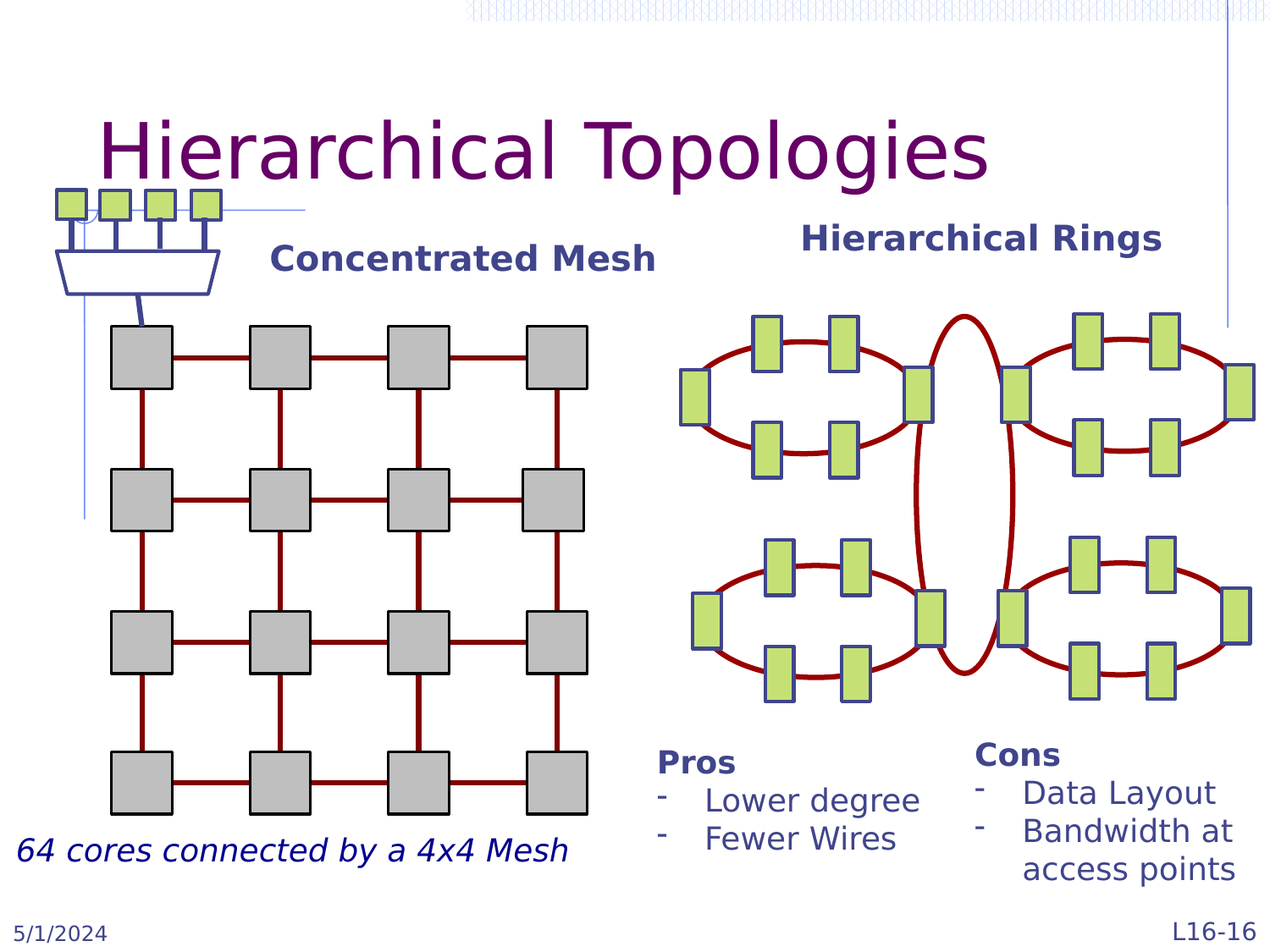

# Hierarchical Topologies

Hierarchical Rings
Concentrated Mesh

Cons
Data Layout
Bandwidth at access points
Pros
Lower degree
Fewer Wires
64 cores connected by a 4x4 Mesh
5/1/2024
L16-16